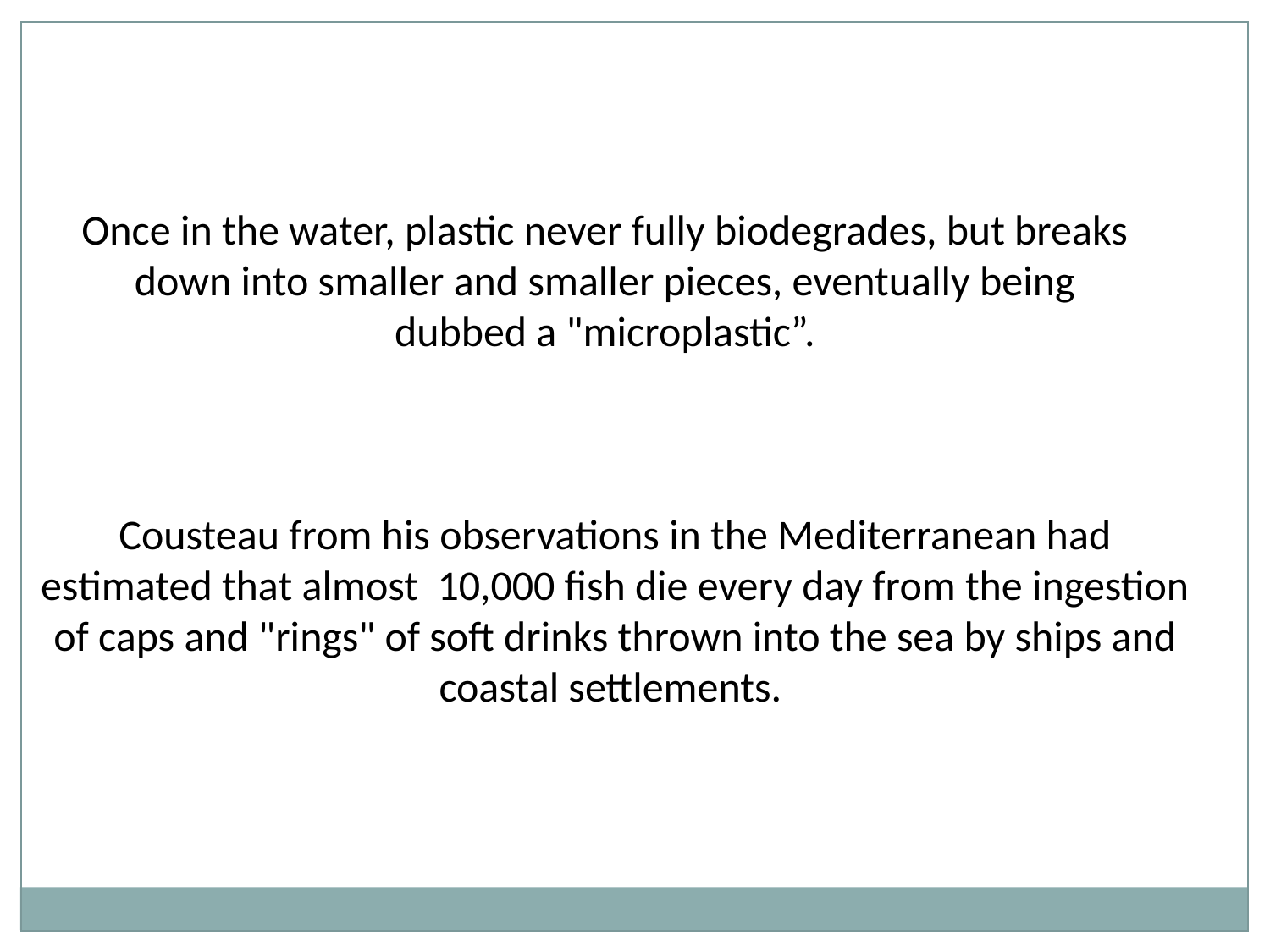

Once in the water, plastic never fully biodegrades, but breaks down into smaller and smaller pieces, eventually being dubbed a "microplastic”.
Cousteau from his observations in the Mediterranean had estimated that almost  10,000 fish die every day from the ingestion of caps and "rings" of soft drinks thrown into the sea by ships and coastal settlements.